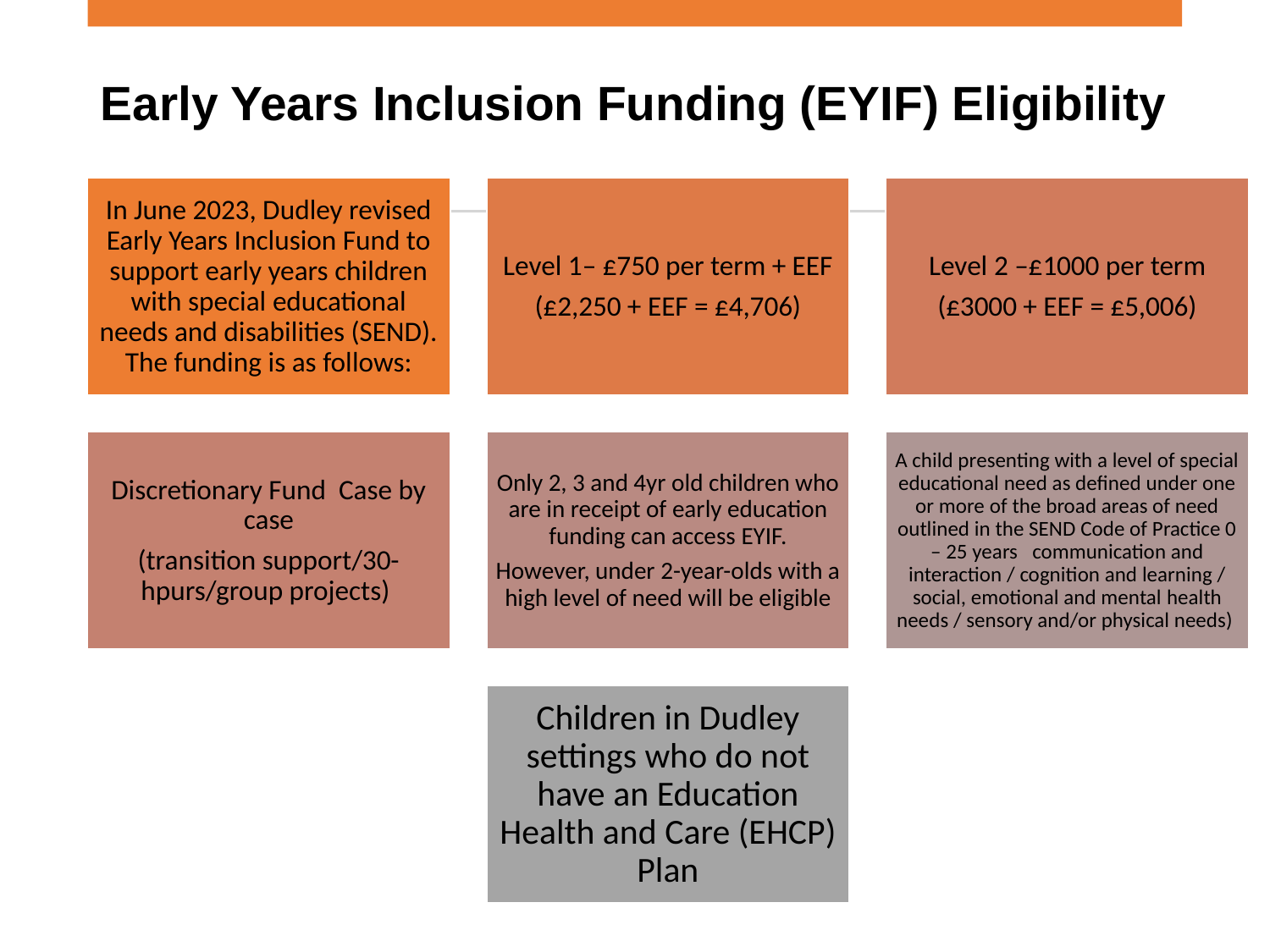

# Early Years Inclusion Funding (EYIF) Eligibility
In June 2023, Dudley revised Early Years Inclusion Fund to support early years children with special educational needs and disabilities (SEND). The funding is as follows:
Level 1– £750 per term + EEF
(£2,250 + EEF = £4,706)
Level 2 –£1000 per term
(£3000 + EEF = £5,006)
Discretionary Fund  Case by case
(transition support/30-hpurs/group projects)
Only 2, 3 and 4yr old children who are in receipt of early education funding can access EYIF.
However, under 2-year-olds with a high level of need will be eligible
A child presenting with a level of special educational need as defined under one or more of the broad areas of need outlined in the SEND Code of Practice 0 – 25 years   communication and interaction / cognition and learning / social, emotional and mental health needs / sensory and/or physical needs) ​
Children in Dudley settings who do not have an Education Health and Care (EHCP) Plan